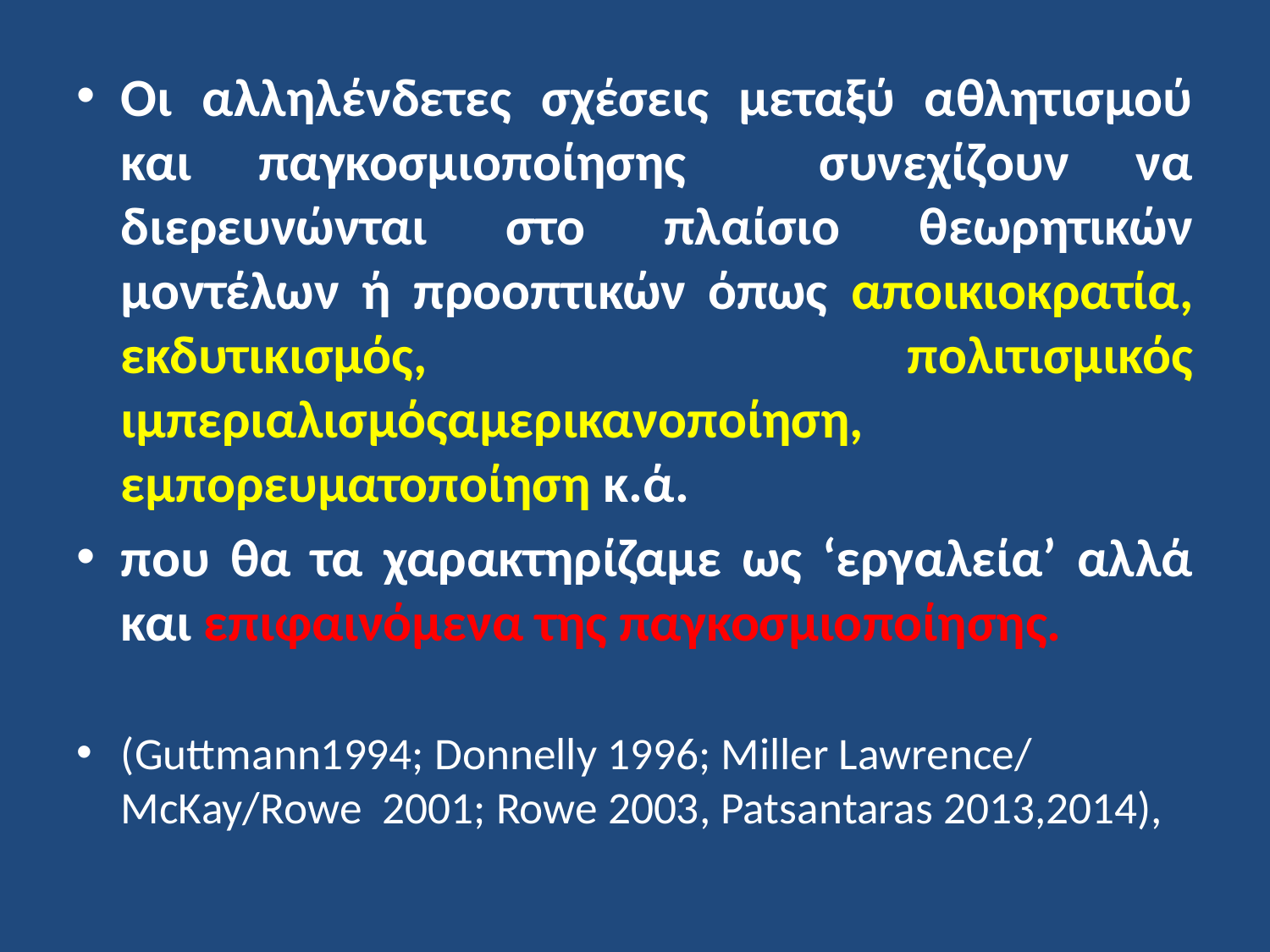

Οι αλληλένδετες σχέσεις μεταξύ αθλητισμού και παγκοσμιοποίησης  συνεχίζουν να διερευνώνται στο πλαίσιο θεωρητικών μοντέλων ή προοπτικών όπως αποικιοκρατία, εκδυτικισμός,   πολιτισμικός ιμπεριαλισμόςαμερικανοποίηση, εμπορευματοποίηση κ.ά.
που θα τα χαρακτηρίζαμε ως ‘εργαλεία’ αλλά και επιφαινόμενα της παγκοσμιοποίησης.

(Guttmann1994; Donnelly 1996; Miller Lawrence/ McKay/Rowe  2001; Rowe 2003, Patsantaras 2013,2014),